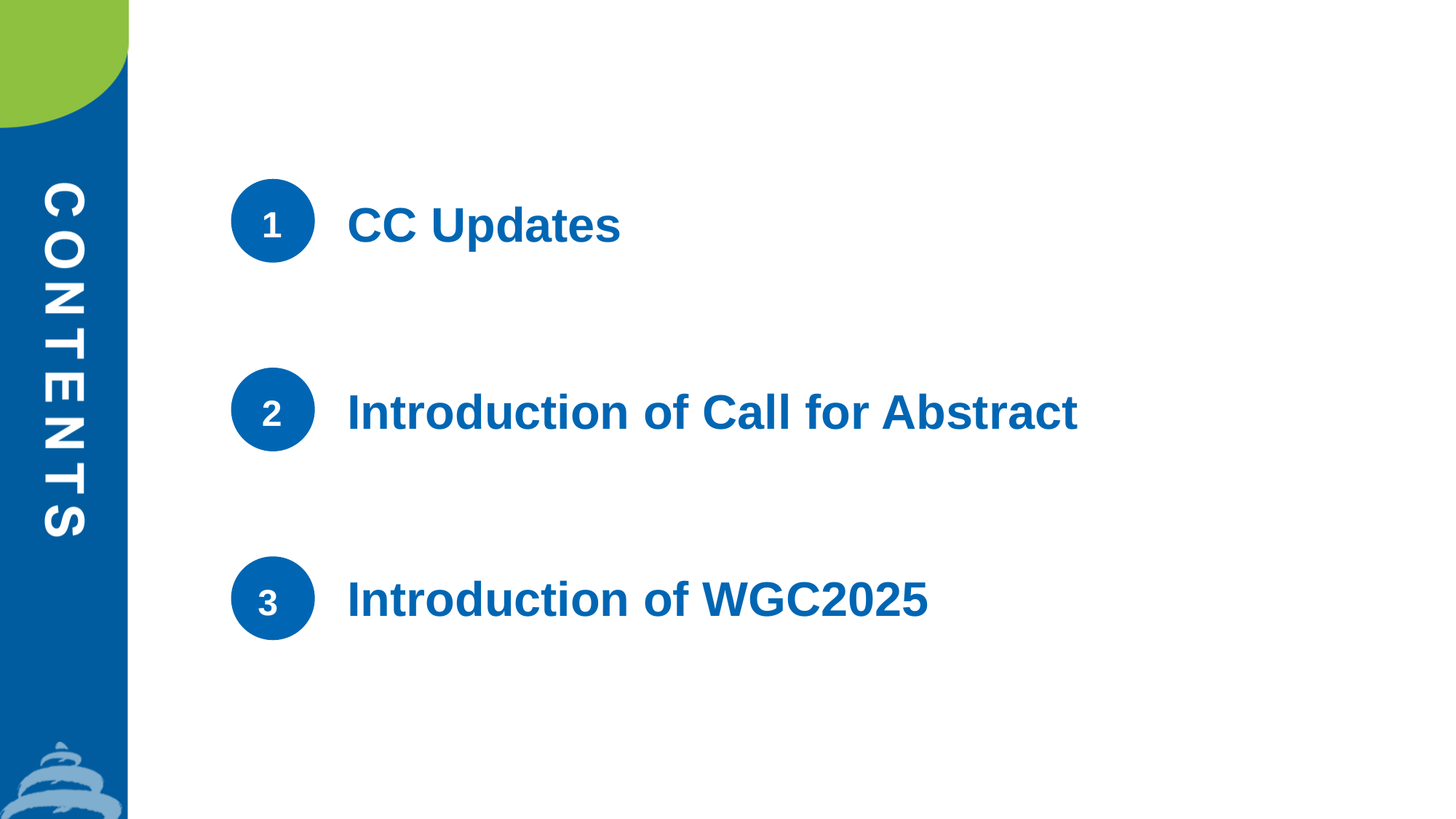

CC Updates

1

Introduction of Call for Abstract
2

Introduction of WGC2025
3